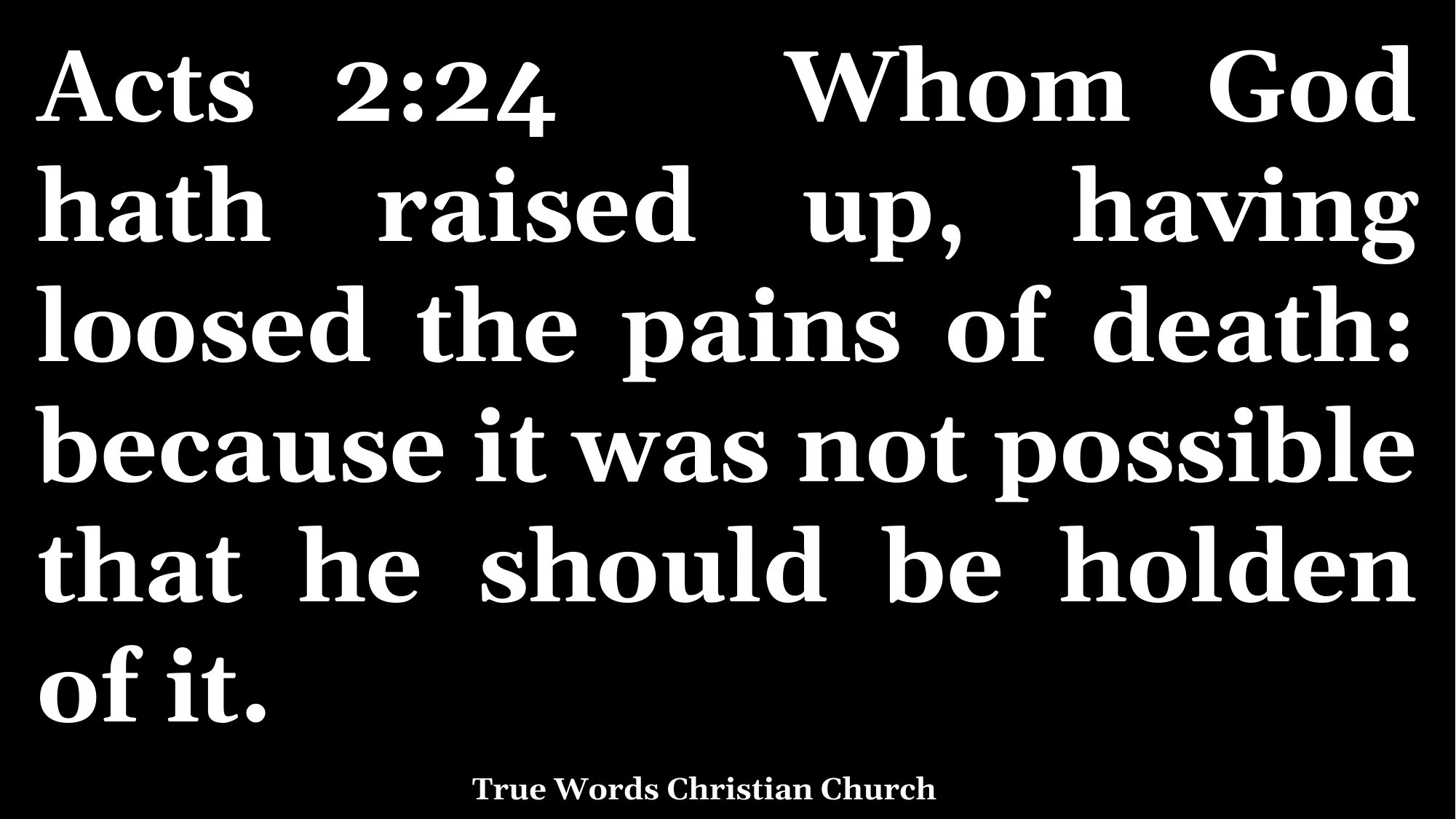

Acts 2:24   Whom God hath raised up, having loosed the pains of death: because it was not possible that he should be holden of it.
True Words Christian Church